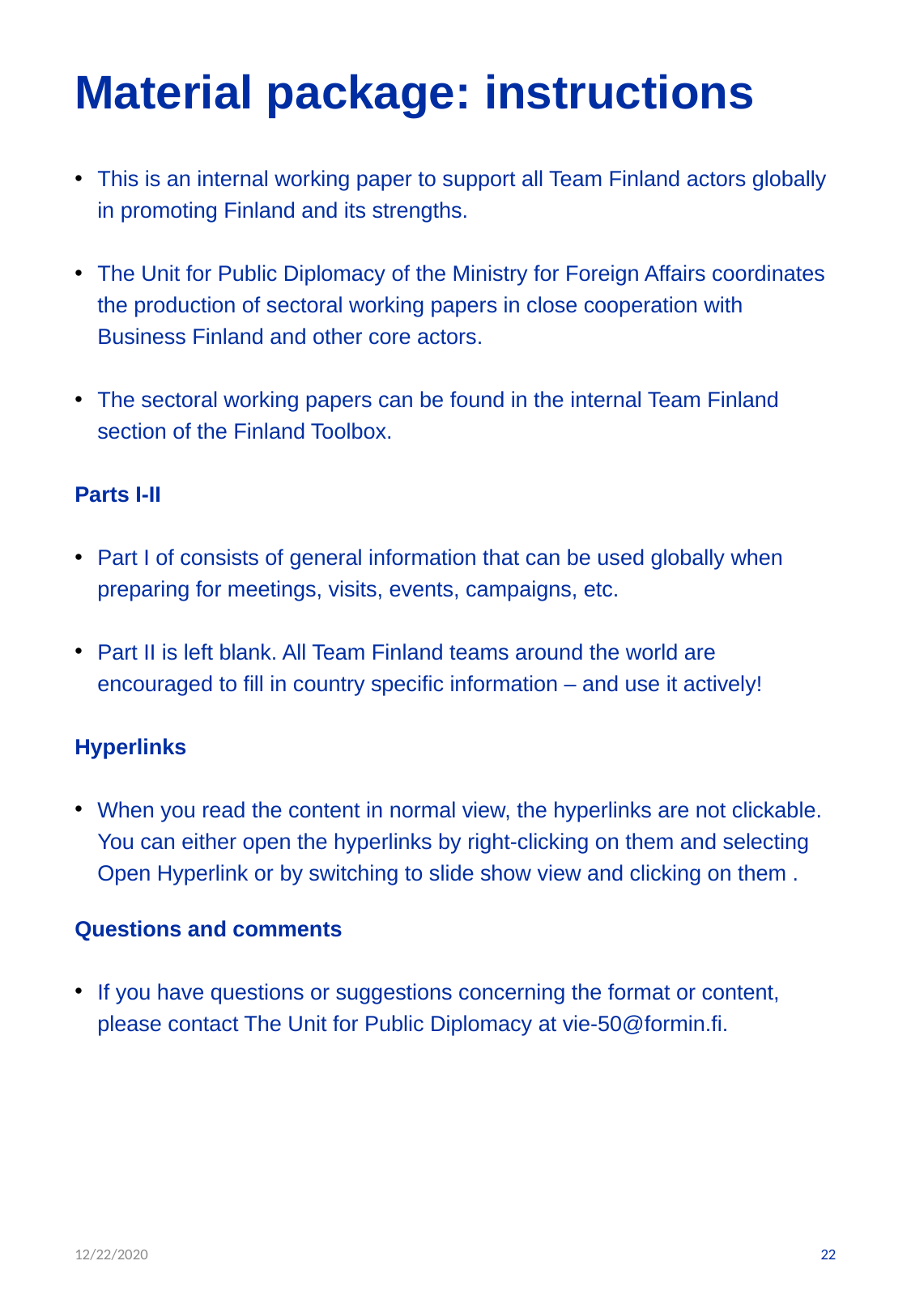

# Material package: instructions
This is an internal working paper to support all Team Finland actors globally in promoting Finland and its strengths.

The Unit for Public Diplomacy of the Ministry for Foreign Affairs coordinates the production of sectoral working papers in close cooperation with Business Finland and other core actors.

The sectoral working papers can be found in the internal Team Finland section of the Finland Toolbox.

Parts I-II

Part I of consists of general information that can be used globally when preparing for meetings, visits, events, campaigns, etc.

Part II is left blank. All Team Finland teams around the world are encouraged to fill in country specific information – and use it actively!

Hyperlinks

When you read the content in normal view, the hyperlinks are not clickable. You can either open the hyperlinks by right-clicking on them and selecting Open Hyperlink or by switching to slide show view and clicking on them .

Questions and comments

If you have questions or suggestions concerning the format or content, please contact The Unit for Public Diplomacy at vie-50@formin.fi.

12/22/2020
22